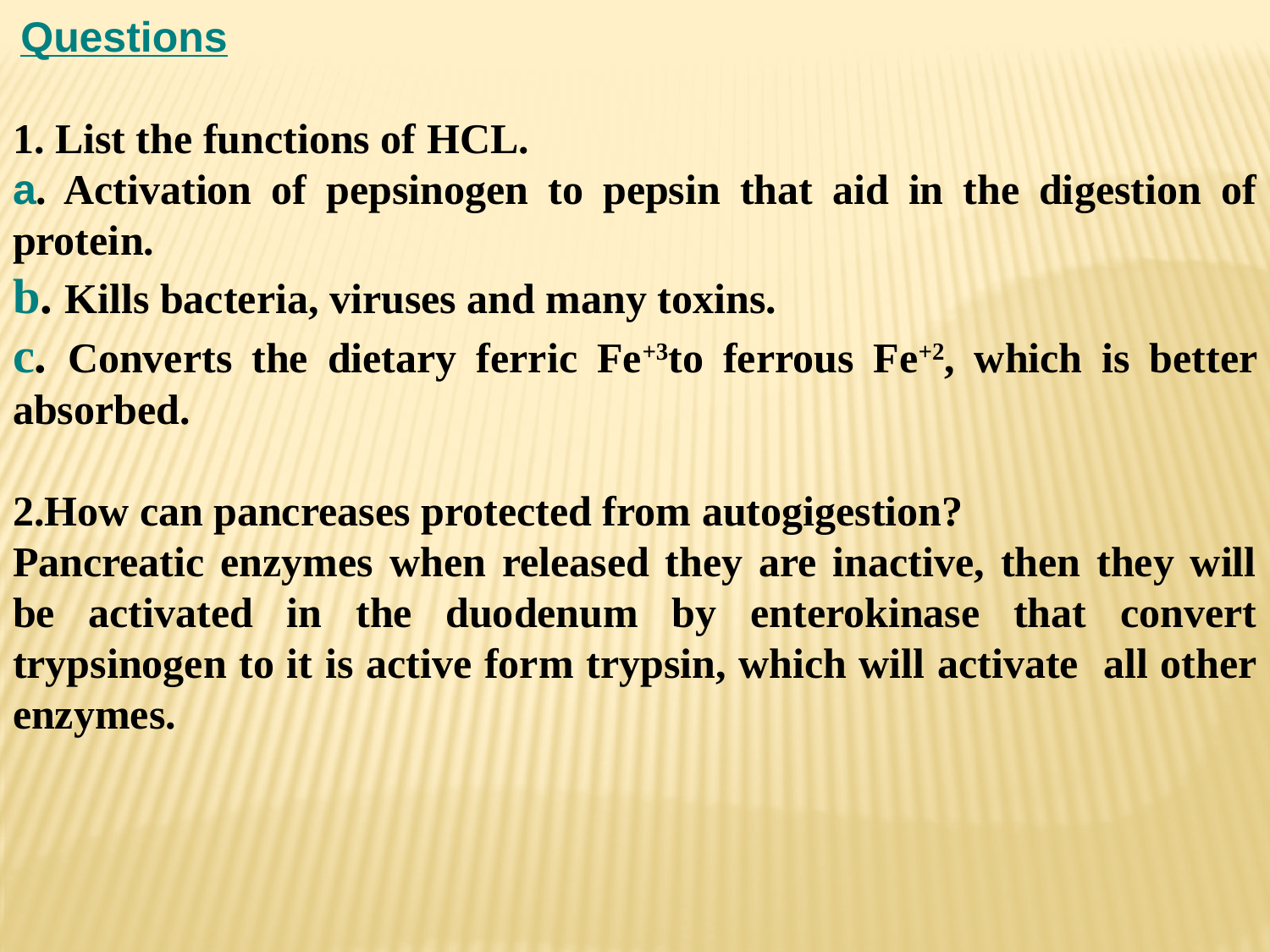

Questions

1. List the functions of HCL.
a. Activation of pepsinogen to pepsin that aid in the digestion of protein.
b. Kills bacteria, viruses and many toxins.
c. Converts the dietary ferric Fe+3to ferrous Fe+2, which is better absorbed.

2.How can pancreases protected from autogigestion?
Pancreatic enzymes when released they are inactive, then they will be activated in the duodenum by enterokinase that convert trypsinogen to it is active form trypsin, which will activate  all other enzymes.